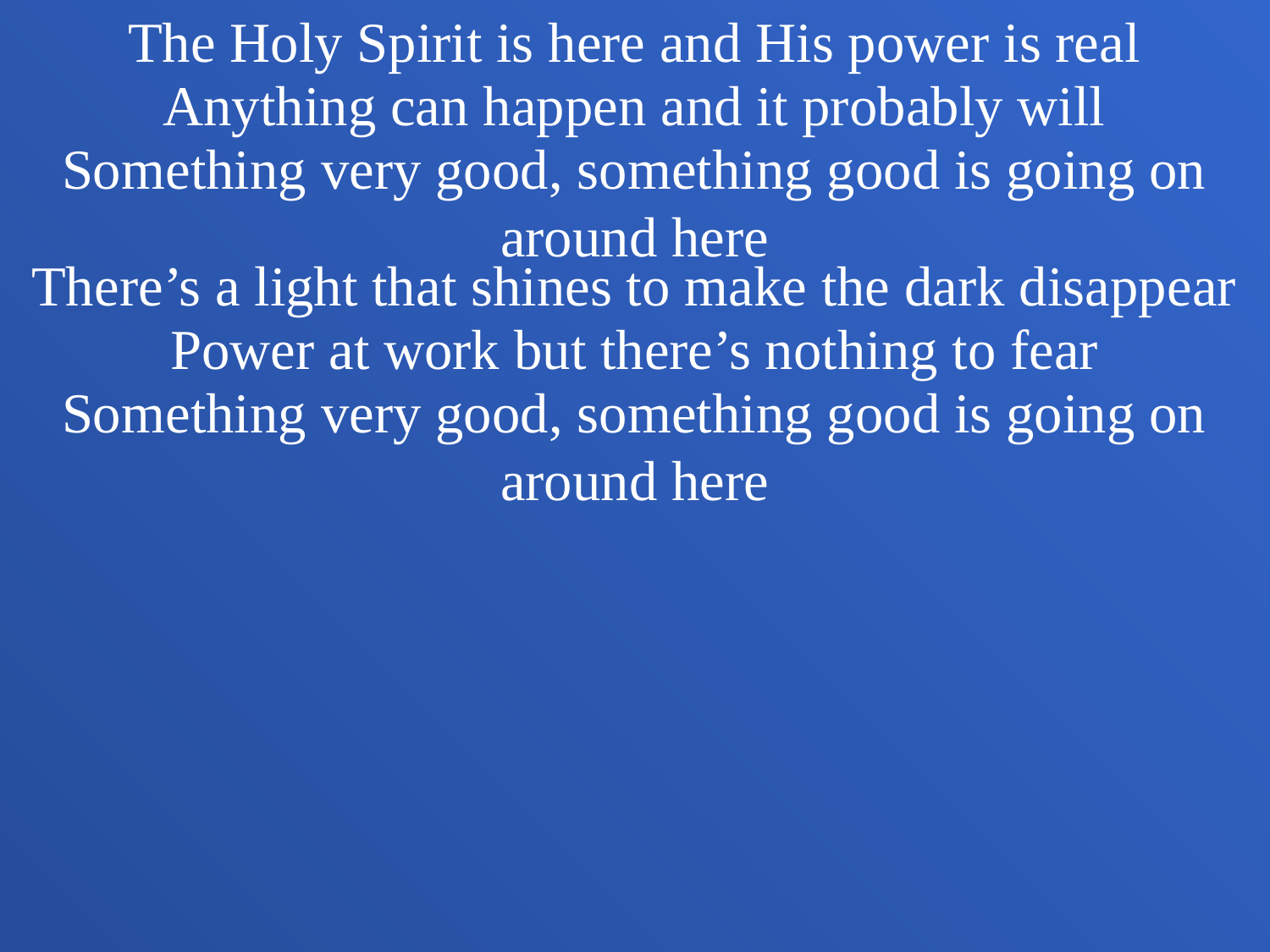

The Holy Spirit is here and His power is real
Anything can happen and it probably will
Something very good, something good is going on around here
There’s a light that shines to make the dark disappear
Power at work but there’s nothing to fear
Something very good, something good is going on around here